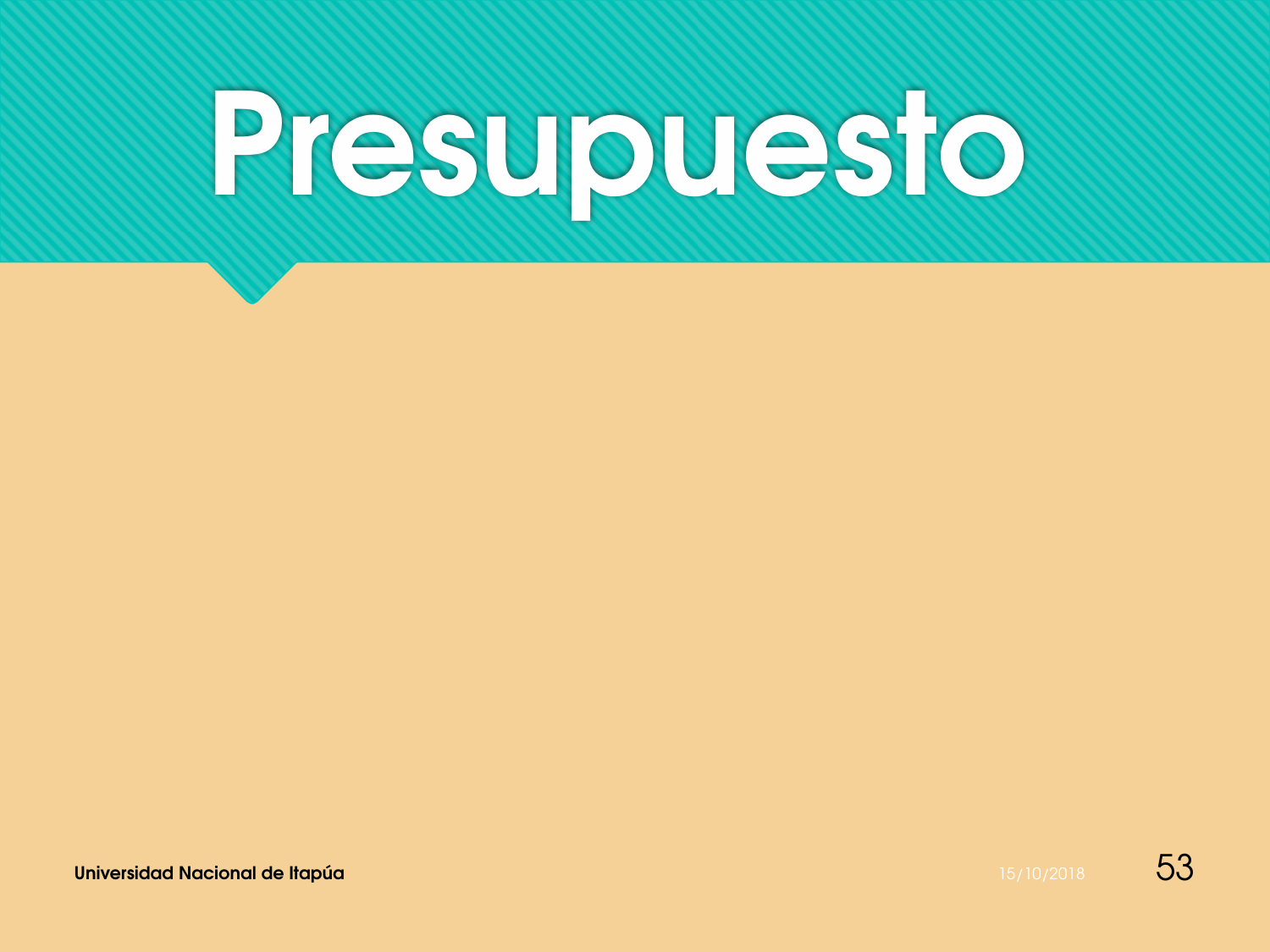

# Presupuesto
53
Universidad Nacional de Itapúa
15/10/2018